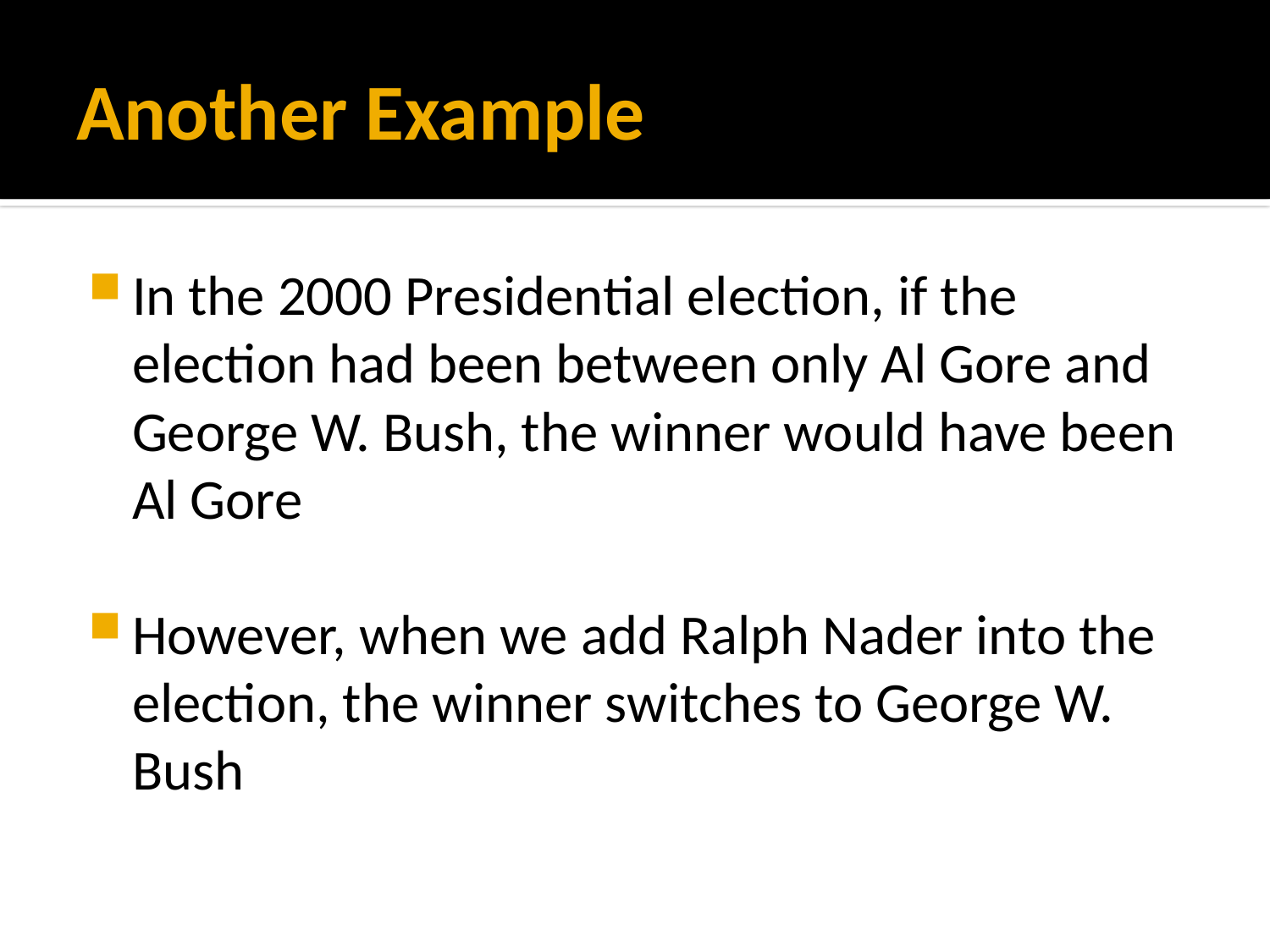

# Another Example
In the 2000 Presidential election, if the election had been between only Al Gore and George W. Bush, the winner would have been Al Gore

However, when we add Ralph Nader into the election, the winner switches to George W. Bush